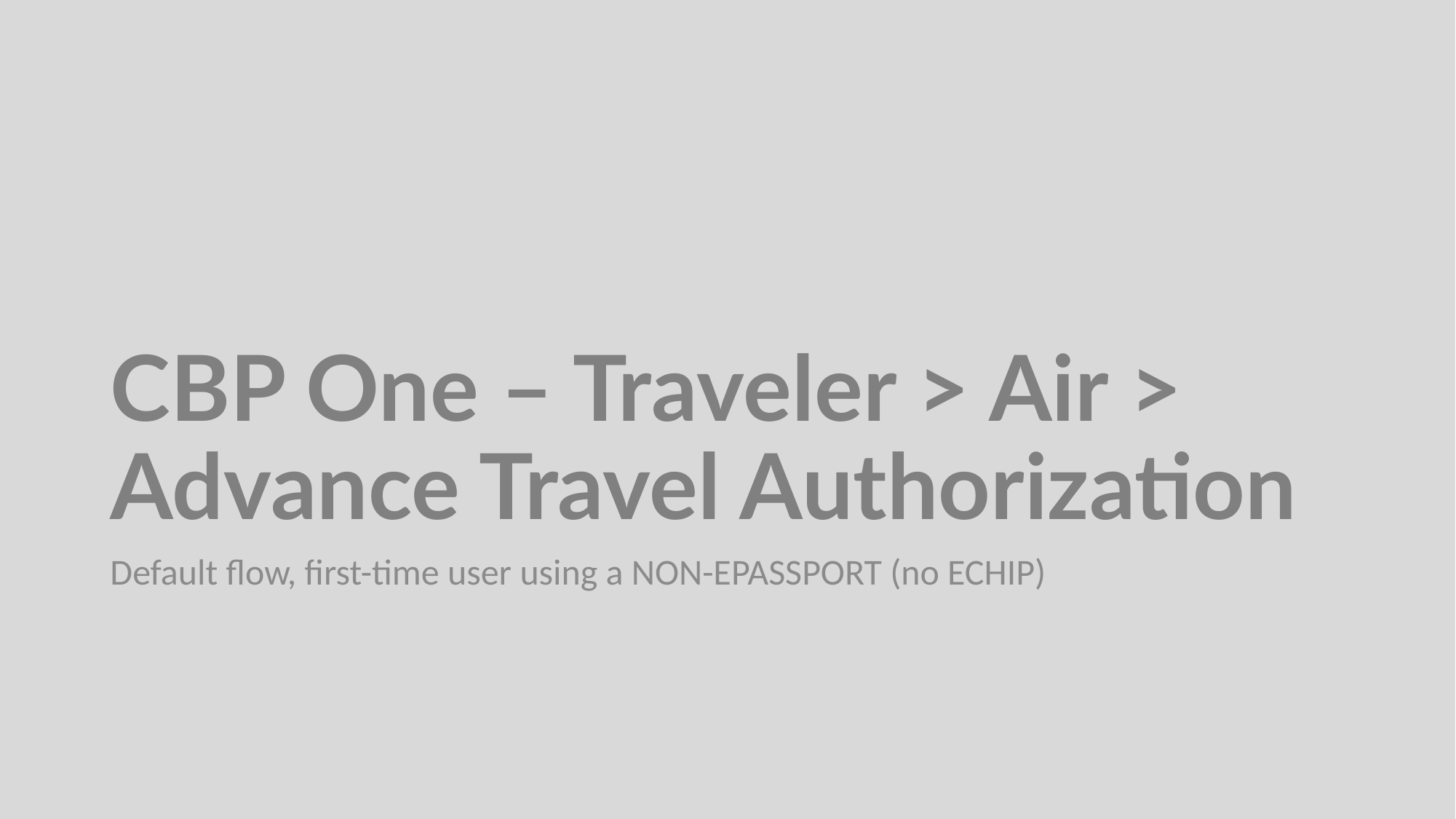

# CBP One – Traveler > Air > Advance Travel Authorization
Default flow, first-time user using a NON-EPASSPORT (no ECHIP)